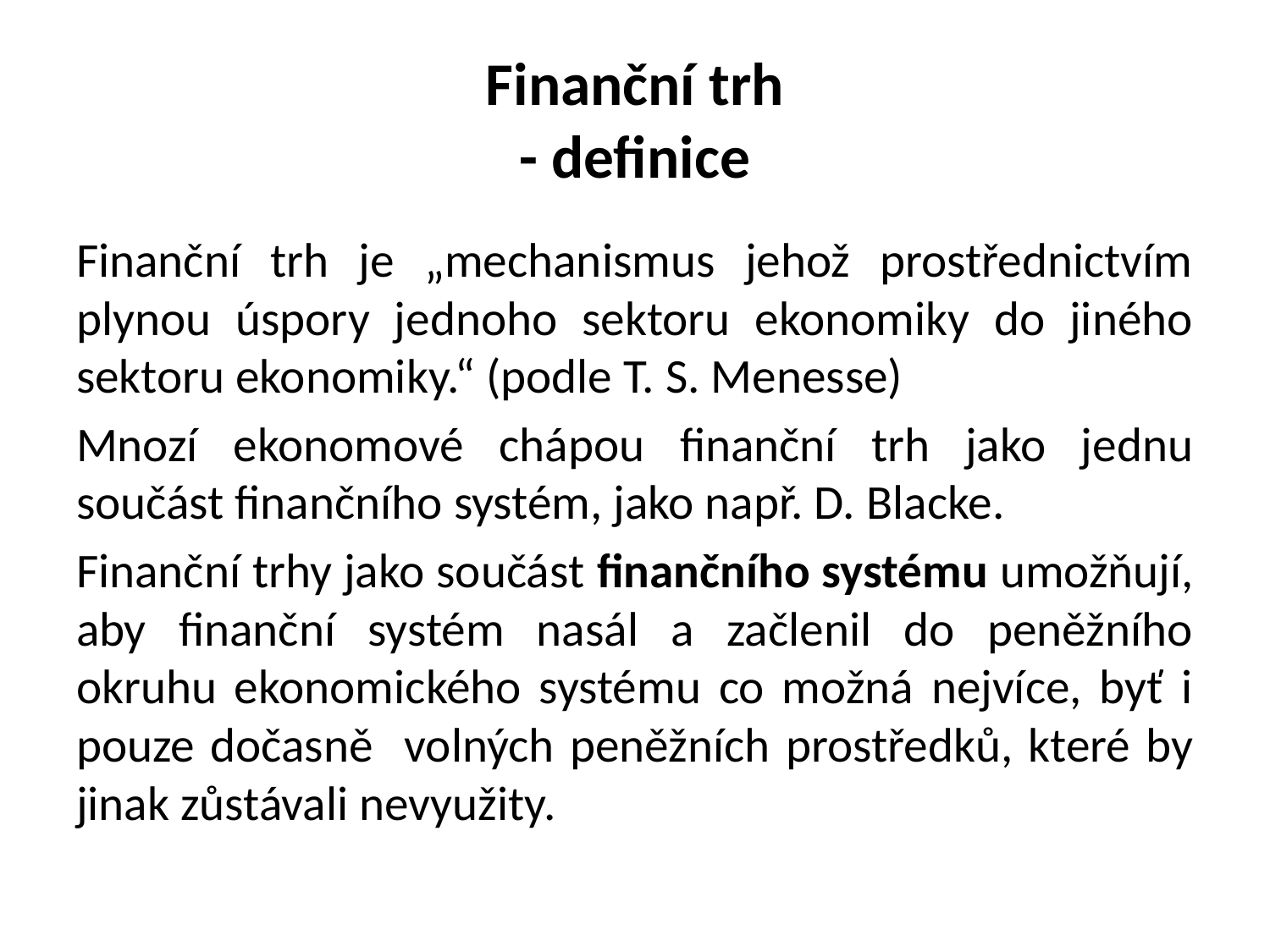

# Finanční trh - definice
Finanční trh je „mechanismus jehož prostřednictvím plynou úspory jednoho sektoru ekonomiky do jiného sektoru ekonomiky.“ (podle T. S. Menesse)
Mnozí ekonomové chápou finanční trh jako jednu součást finančního systém, jako např. D. Blacke.
Finanční trhy jako součást finančního systému umožňují, aby finanční systém nasál a začlenil do peněžního okruhu ekonomického systému co možná nejvíce, byť i pouze dočasně  volných peněžních prostředků, které by jinak zůstávali nevyužity.